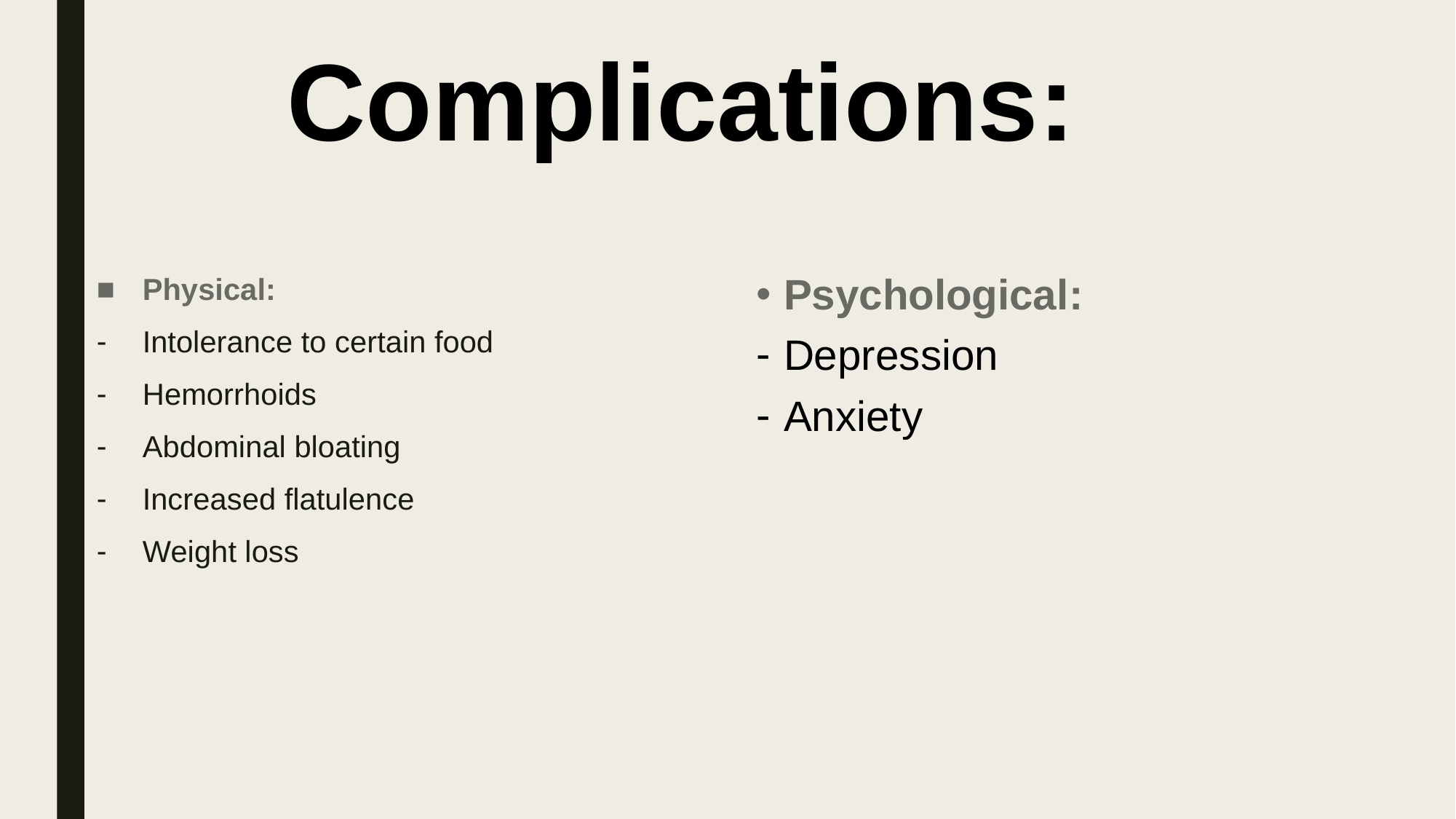

# Complications:
Physical:
Intolerance to certain food
Hemorrhoids
Abdominal bloating
Increased flatulence
Weight loss
Psychological:
Depression
Anxiety